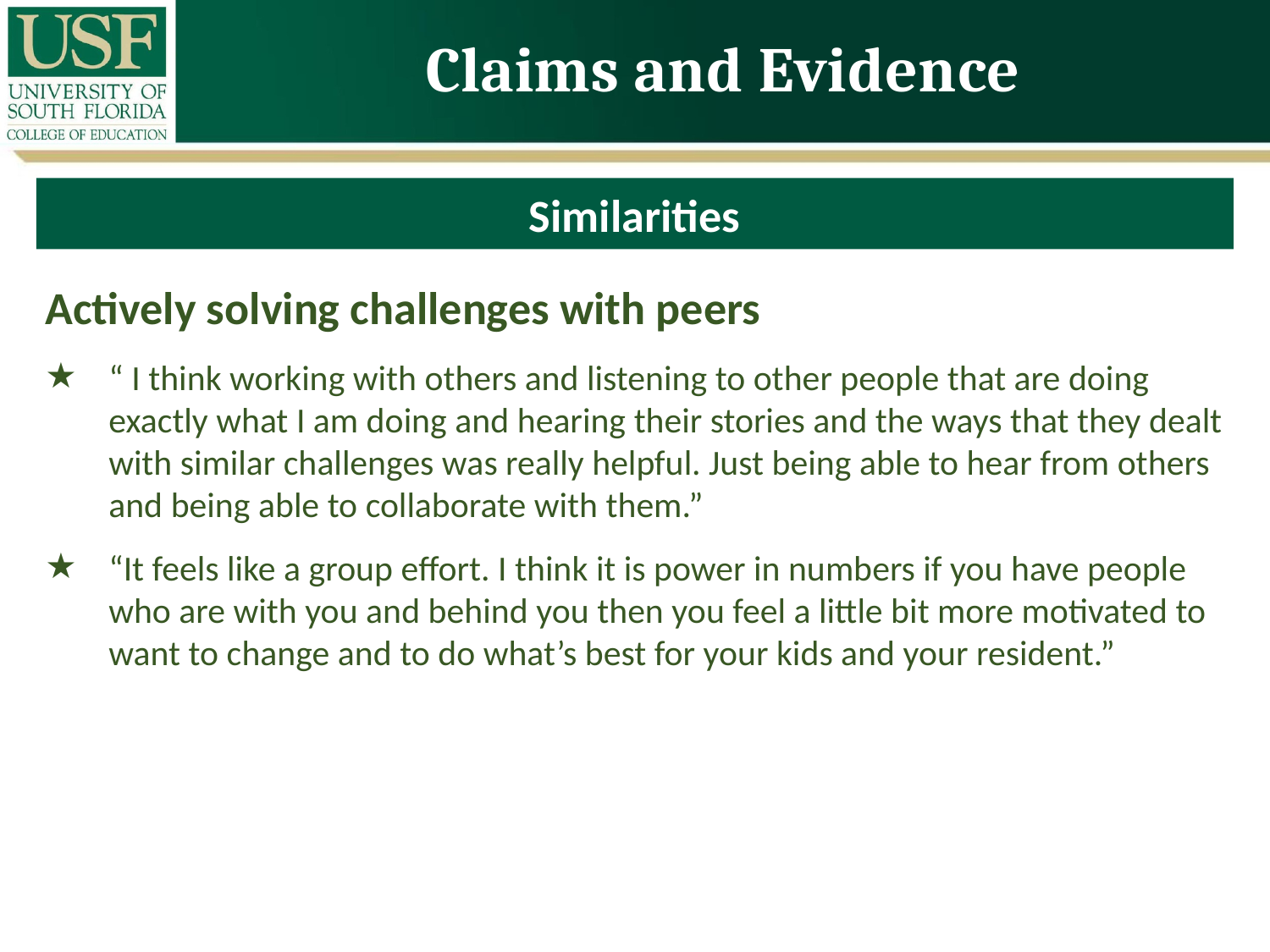

Claims and Evidence
Similarities
Actively solving challenges with peers
“ I think working with others and listening to other people that are doing exactly what I am doing and hearing their stories and the ways that they dealt with similar challenges was really helpful. Just being able to hear from others and being able to collaborate with them.”
“It feels like a group effort. I think it is power in numbers if you have people who are with you and behind you then you feel a little bit more motivated to want to change and to do what’s best for your kids and your resident.”